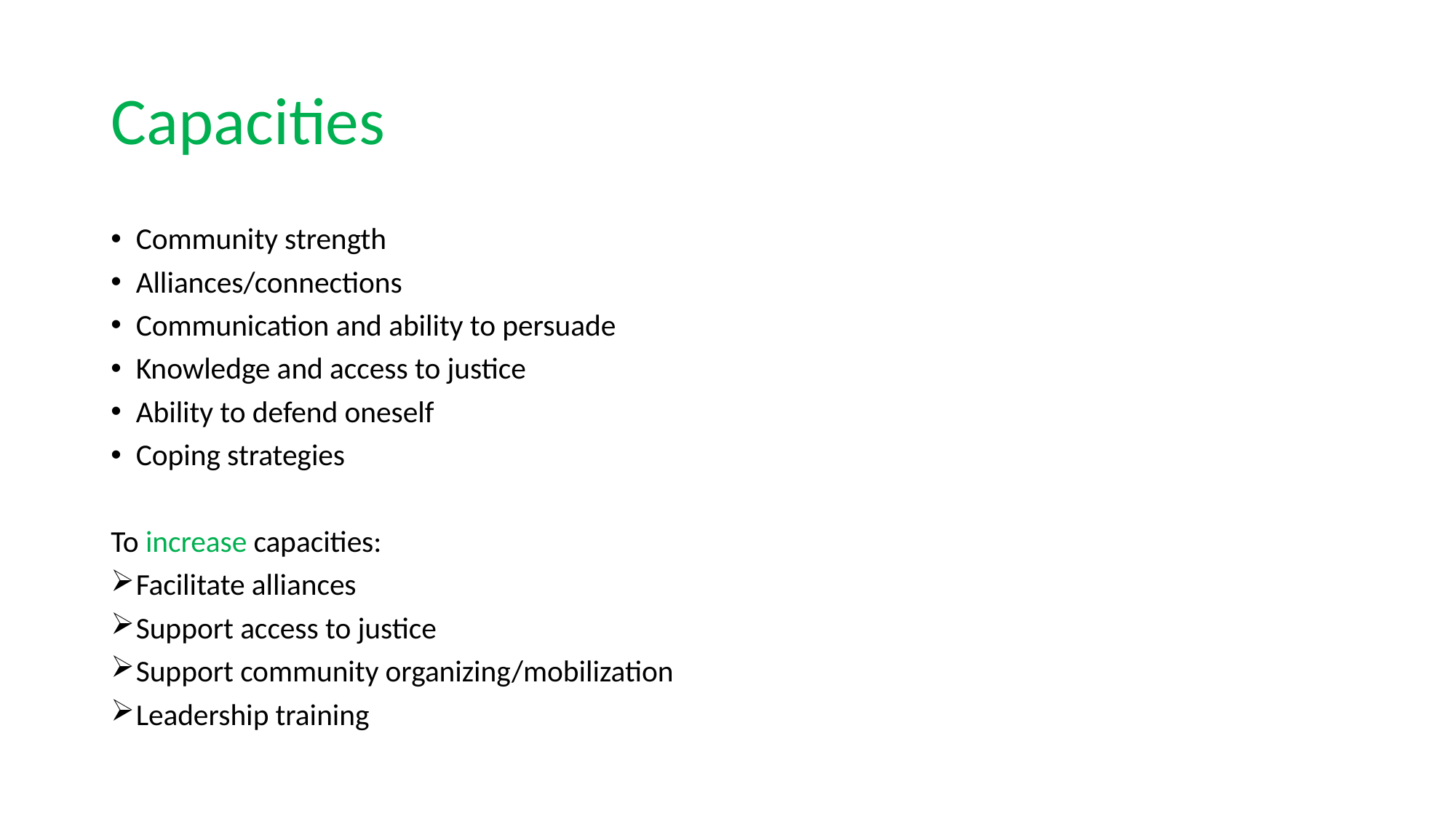

# Capacities
Community strength
Alliances/connections
Communication and ability to persuade
Knowledge and access to justice
Ability to defend oneself
Coping strategies

To increase capacities:
Facilitate alliances
Support access to justice
Support community organizing/mobilization
Leadership training